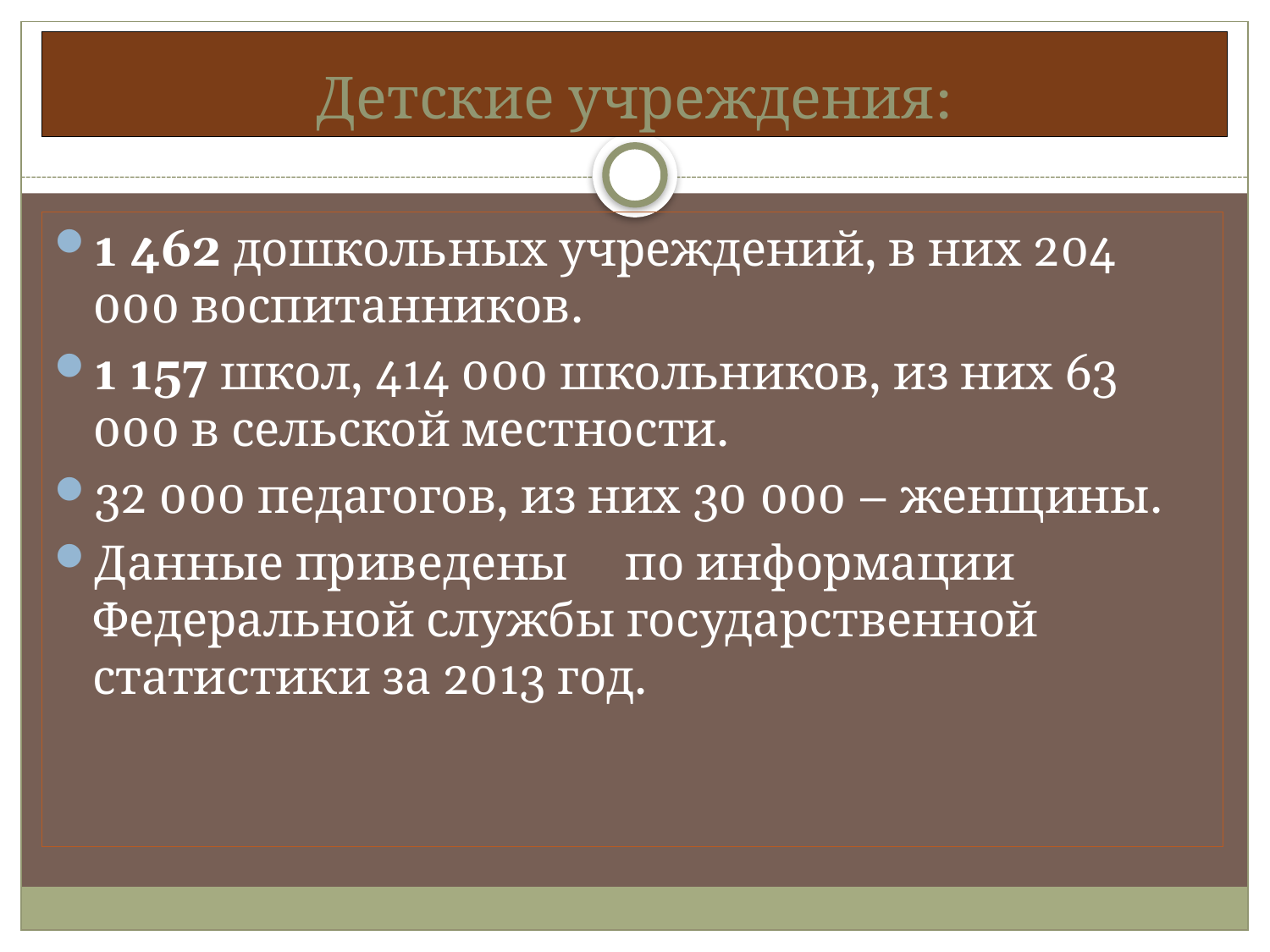

# Детские учреждения:
1 462 дошкольных учреждений, в них 204 000 воспитанников.
1 157 школ, 414 000 школьников, из них 63 000 в сельской местности.
32 000 педагогов, из них 30 000 – женщины.
Данные приведены     по информации Федеральной службы государственной статистики за 2013 год.